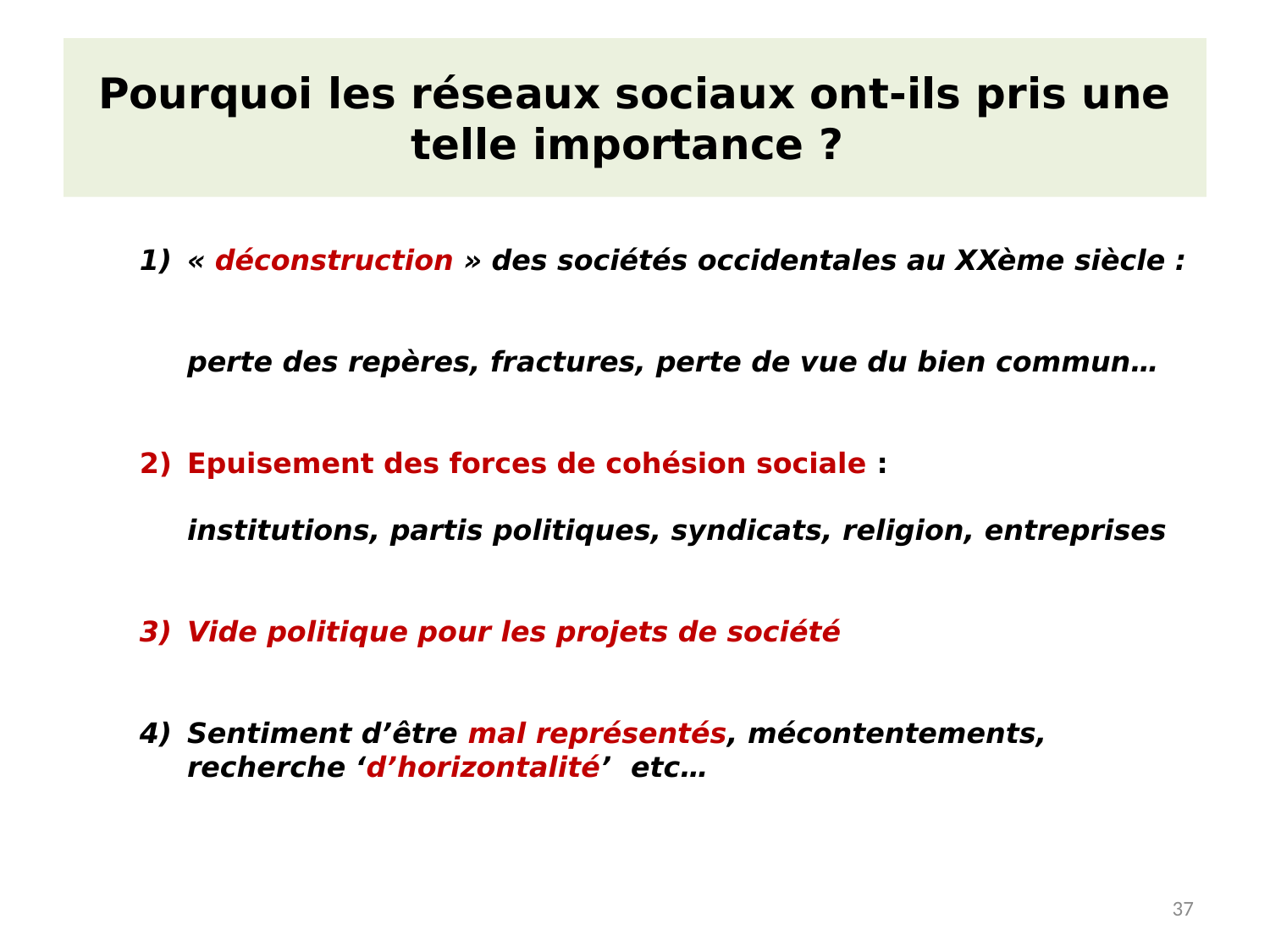

# Pourquoi les réseaux sociaux ont-ils pris une telle importance ?
« déconstruction » des sociétés occidentales au XXème siècle :
perte des repères, fractures, perte de vue du bien commun…
Epuisement des forces de cohésion sociale :
institutions, partis politiques, syndicats, religion, entreprises
Vide politique pour les projets de société
Sentiment d’être mal représentés, mécontentements,
recherche ‘d’horizontalité’  etc…

37